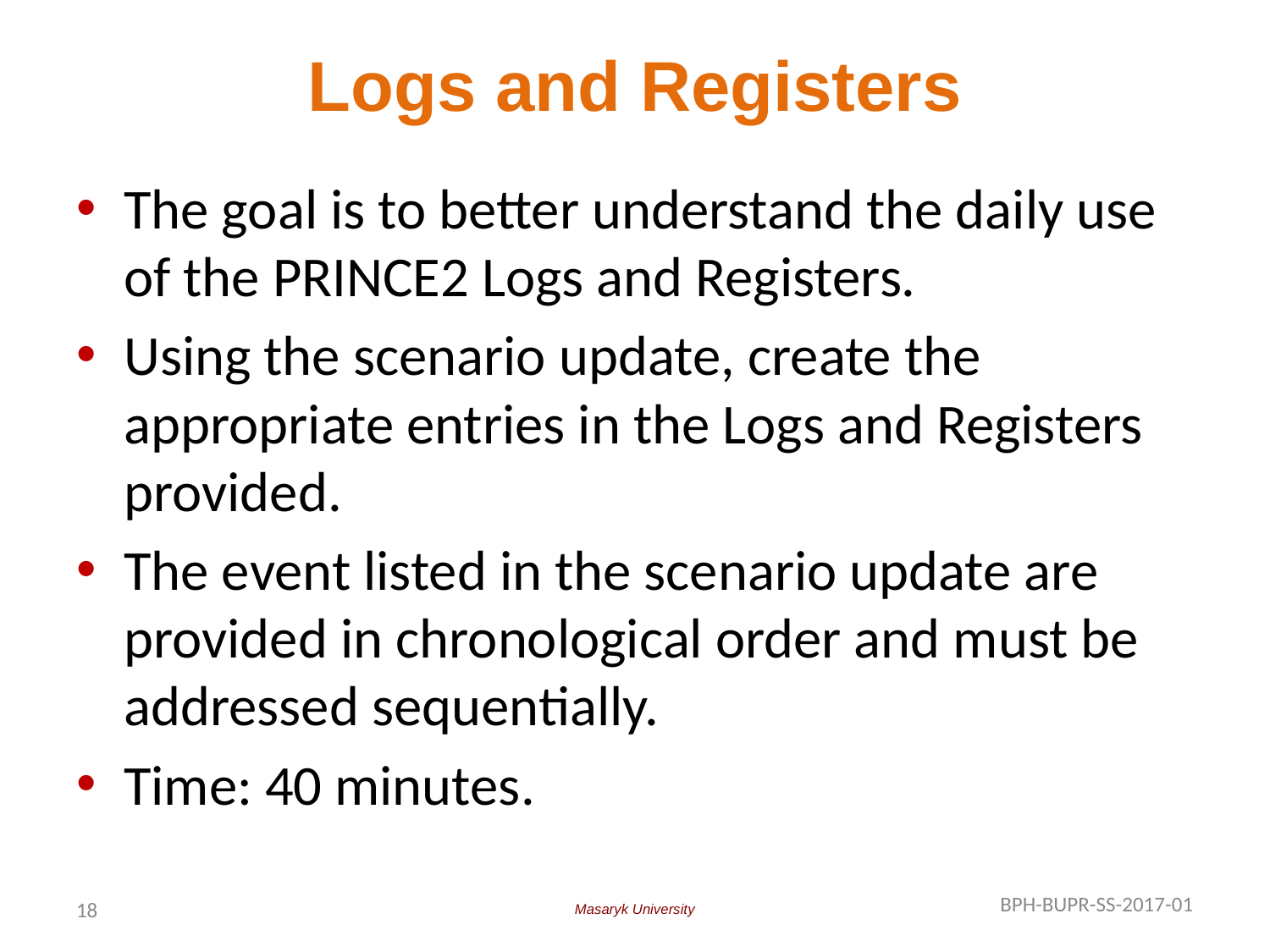

# Logs and Registers
The goal is to better understand the daily use of the PRINCE2 Logs and Registers.
Using the scenario update, create the appropriate entries in the Logs and Registers provided.
The event listed in the scenario update are provided in chronological order and must be addressed sequentially.
Time: 40 minutes.
18
BPH-BUPR-SS-2017-01